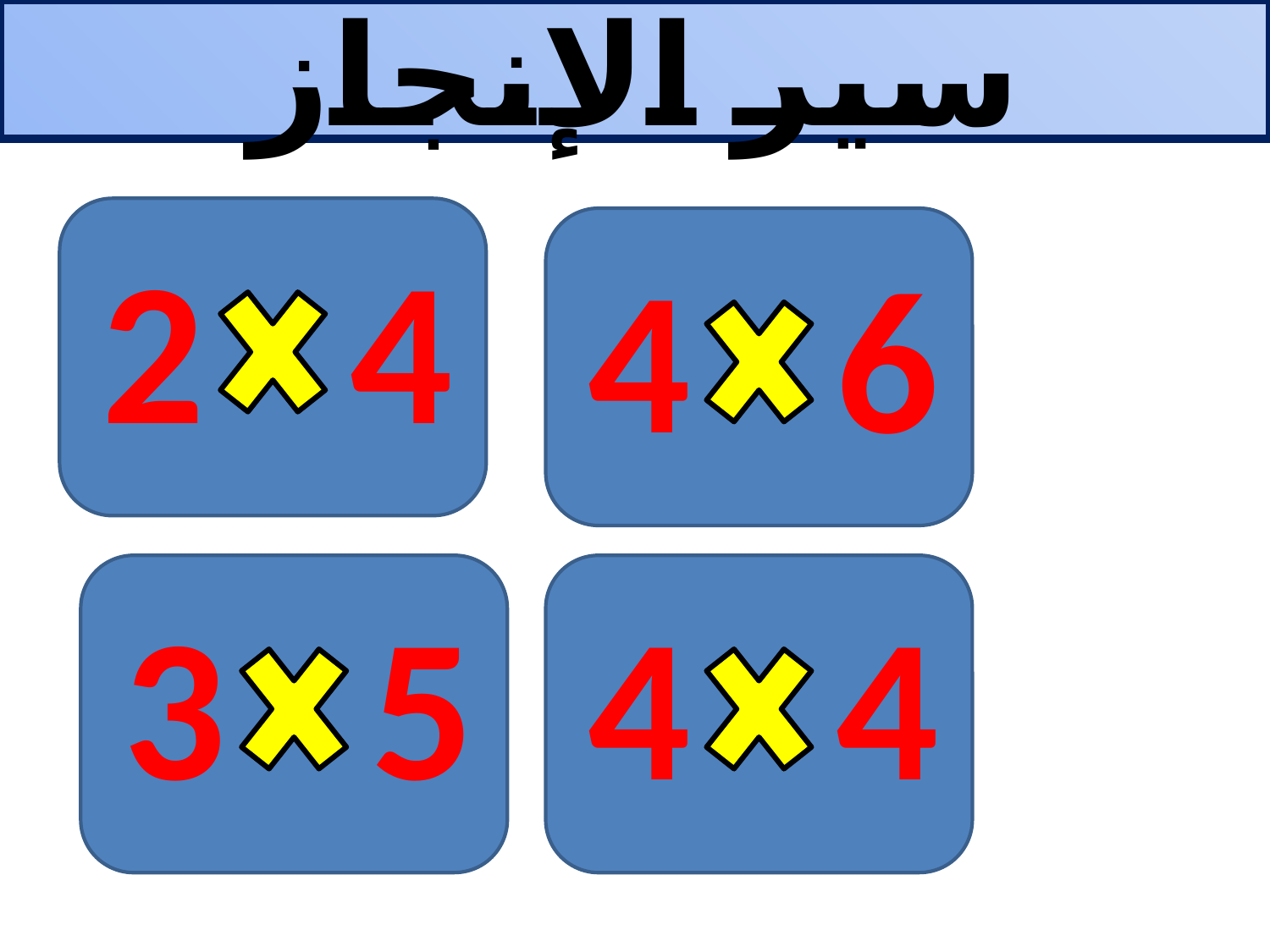

سير الإنجاز

2
4

4
6

3
5
4
4